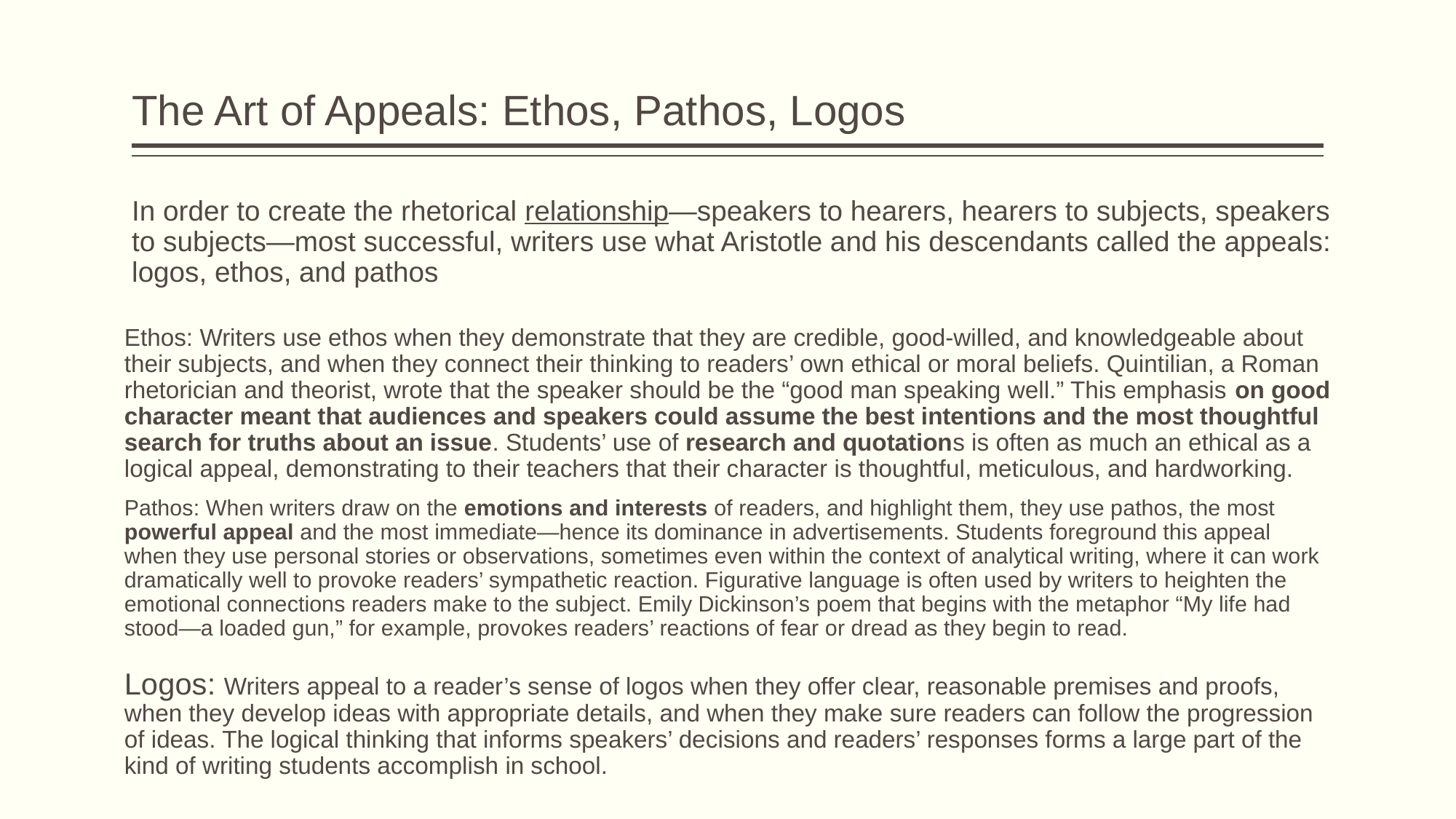

# The Art of Appeals: Ethos, Pathos, Logos
In order to create the rhetorical relationship—speakers to hearers, hearers to subjects, speakers to subjects—most successful, writers use what Aristotle and his descendants called the appeals: logos, ethos, and pathos
Ethos: Writers use ethos when they demonstrate that they are credible, good-willed, and knowledgeable about their subjects, and when they connect their thinking to readers’ own ethical or moral beliefs. Quintilian, a Roman rhetorician and theorist, wrote that the speaker should be the “good man speaking well.” This emphasis on good character meant that audiences and speakers could assume the best intentions and the most thoughtful search for truths about an issue. Students’ use of research and quotations is often as much an ethical as a logical appeal, demonstrating to their teachers that their character is thoughtful, meticulous, and hardworking.
Pathos: When writers draw on the emotions and interests of readers, and highlight them, they use pathos, the most powerful appeal and the most immediate—hence its dominance in advertisements. Students foreground this appeal when they use personal stories or observations, sometimes even within the context of analytical writing, where it can work dramatically well to provoke readers’ sympathetic reaction. Figurative language is often used by writers to heighten the emotional connections readers make to the subject. Emily Dickinson’s poem that begins with the metaphor “My life had stood—a loaded gun,” for example, provokes readers’ reactions of fear or dread as they begin to read.
Logos: Writers appeal to a reader’s sense of logos when they offer clear, reasonable premises and proofs, when they develop ideas with appropriate details, and when they make sure readers can follow the progression of ideas. The logical thinking that informs speakers’ decisions and readers’ responses forms a large part of the kind of writing students accomplish in school.